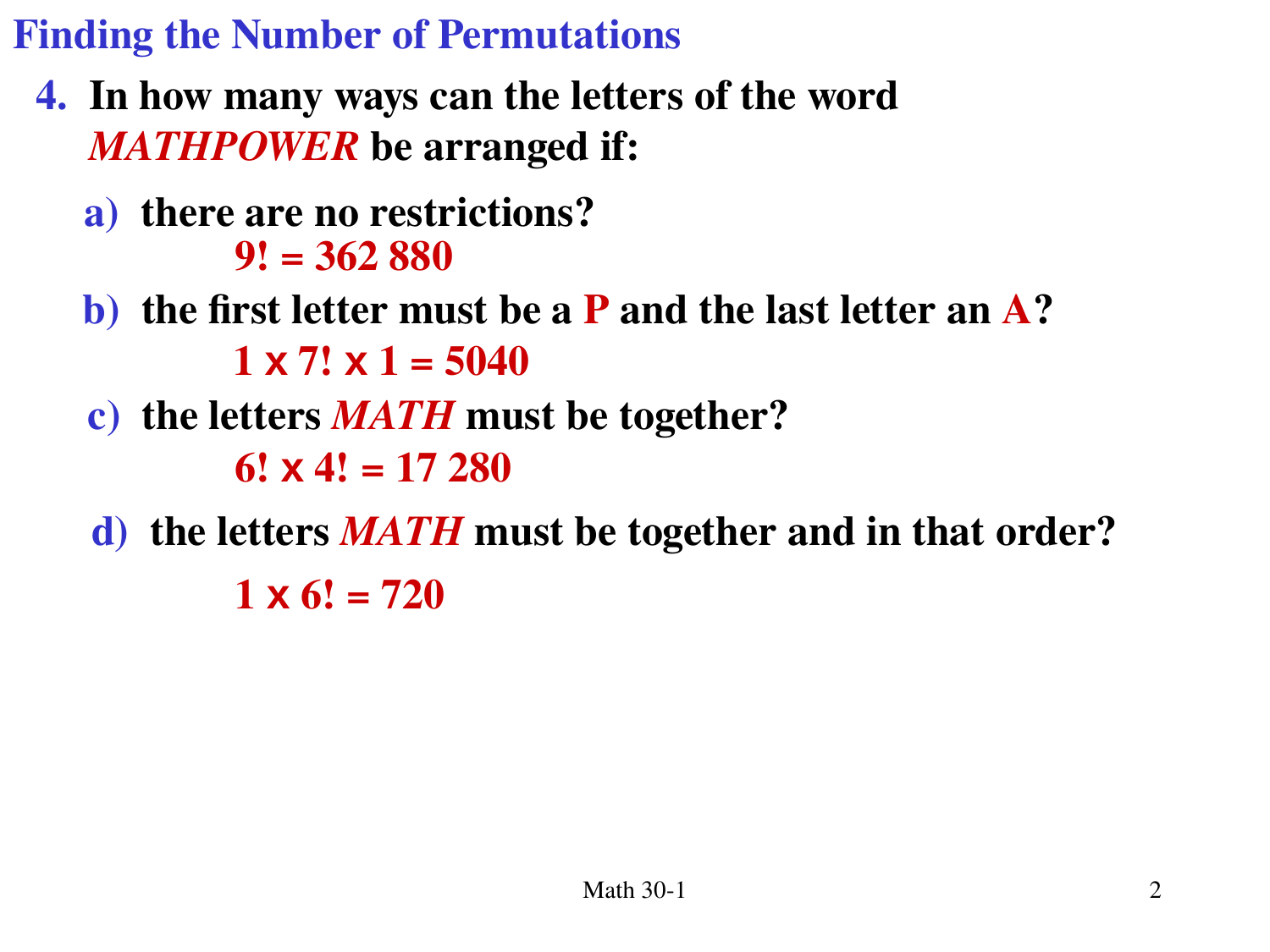

Finding the Number of Permutations
4.  In how many ways can the letters of the word
     MATHPOWER be arranged if:
a)  there are no restrictions?
9! = 362 880
b)  the first letter must be a P and the last letter an A?
1 x 7! x 1 = 5040
c)  the letters MATH must be together?
6! x 4! = 17 280
d)  the letters MATH must be together and in that order?
1 x 6! = 720
Math 30-1
2